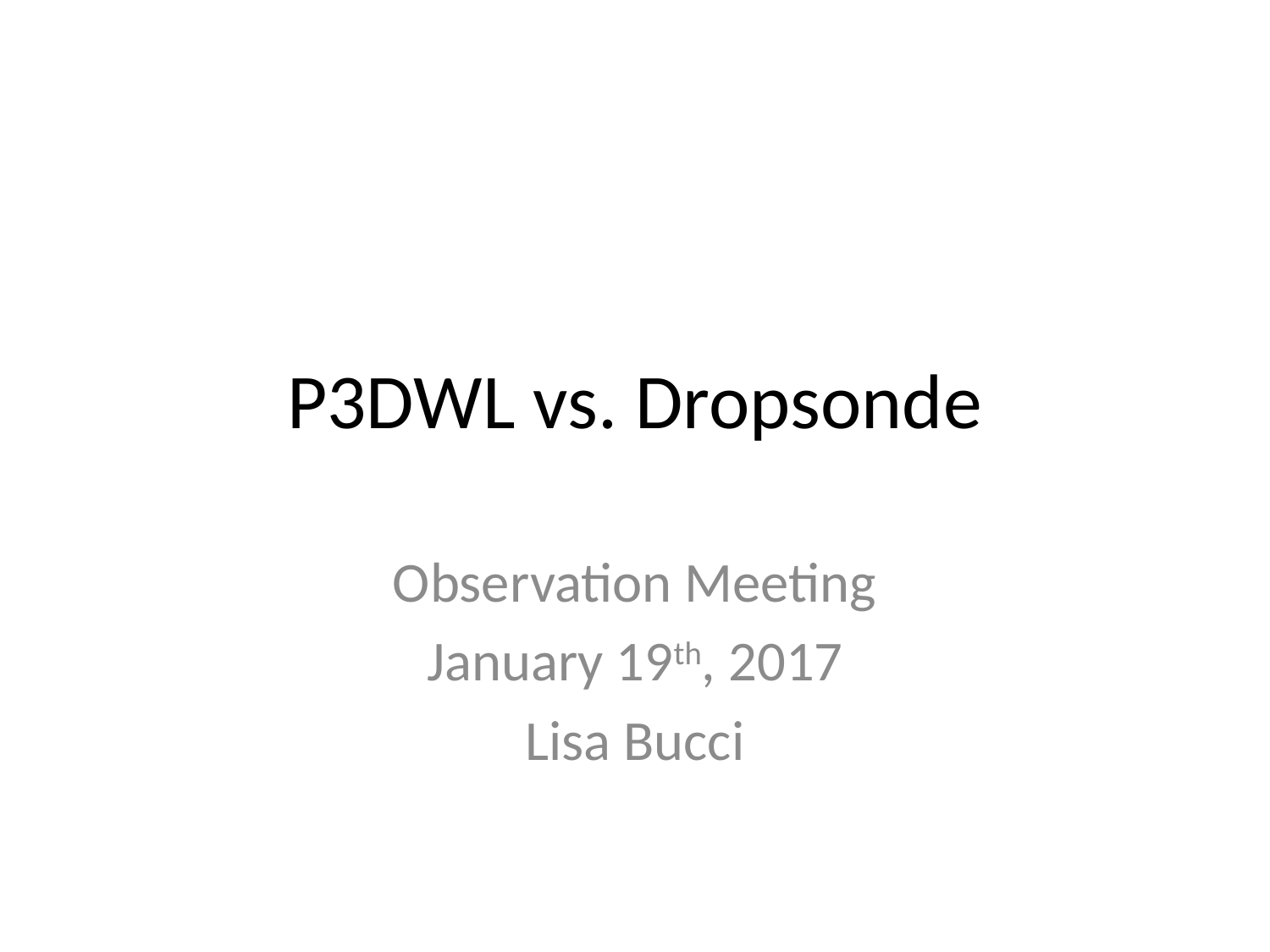

# P3DWL vs. Dropsonde
Observation Meeting
January 19th, 2017
Lisa Bucci